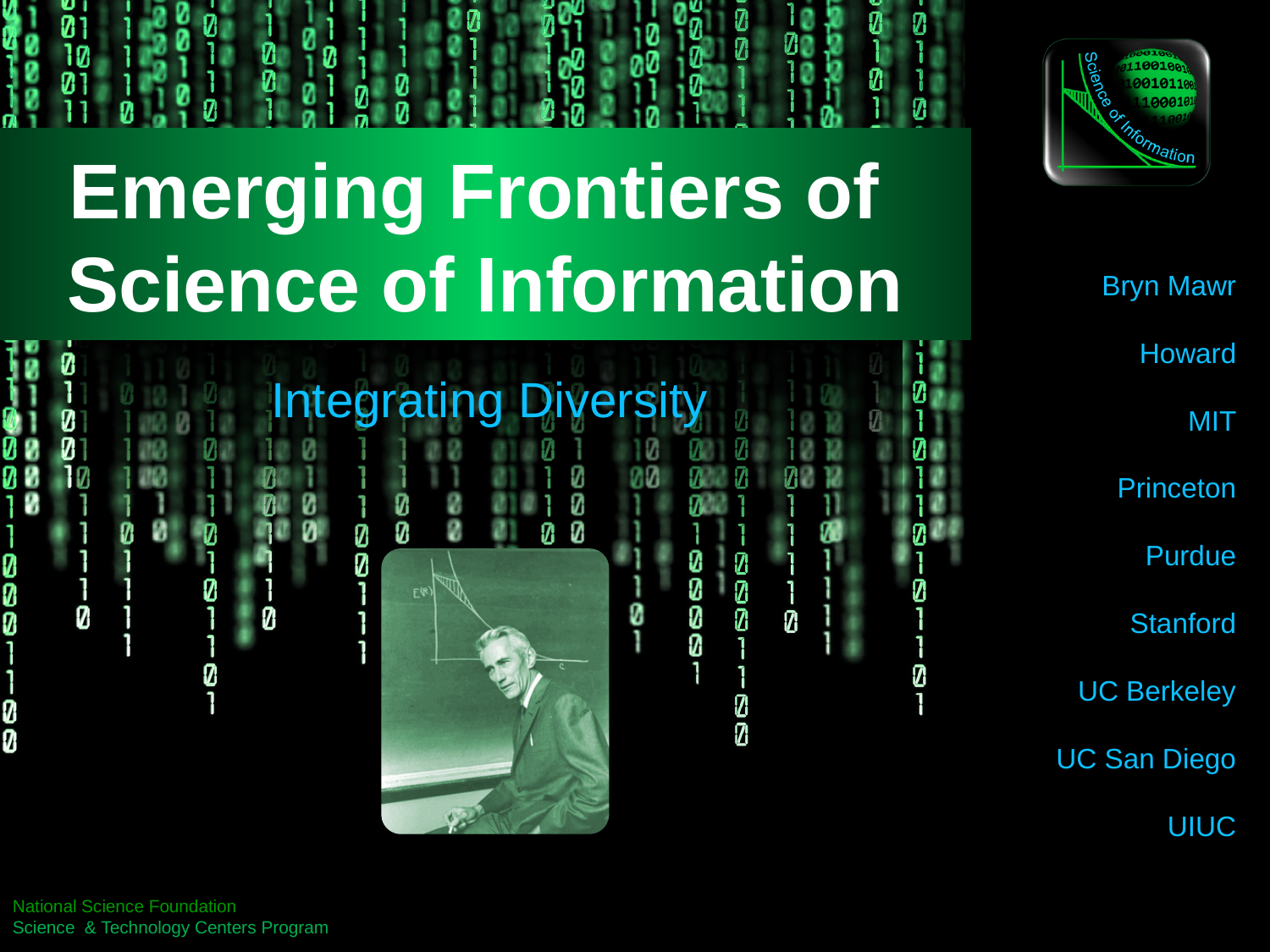

# Emerging Frontiers of Science of Information

Integrating Diversity